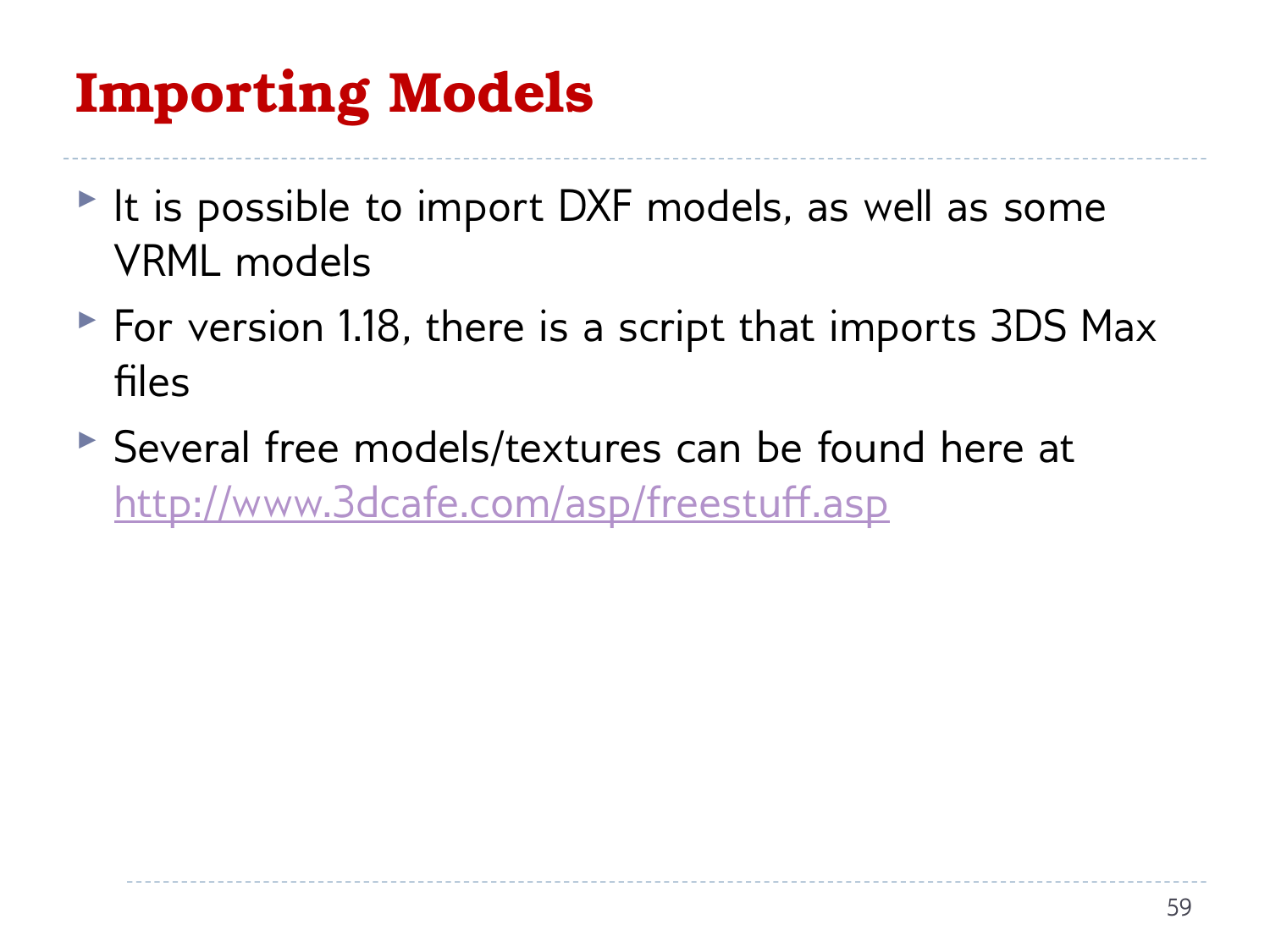

# Importing Models
It is possible to import DXF models, as well as some VRML models
For version 1.18, there is a script that imports 3DS Max files
Several free models/textures can be found here at http://www.3dcafe.com/asp/freestuff.asp

59